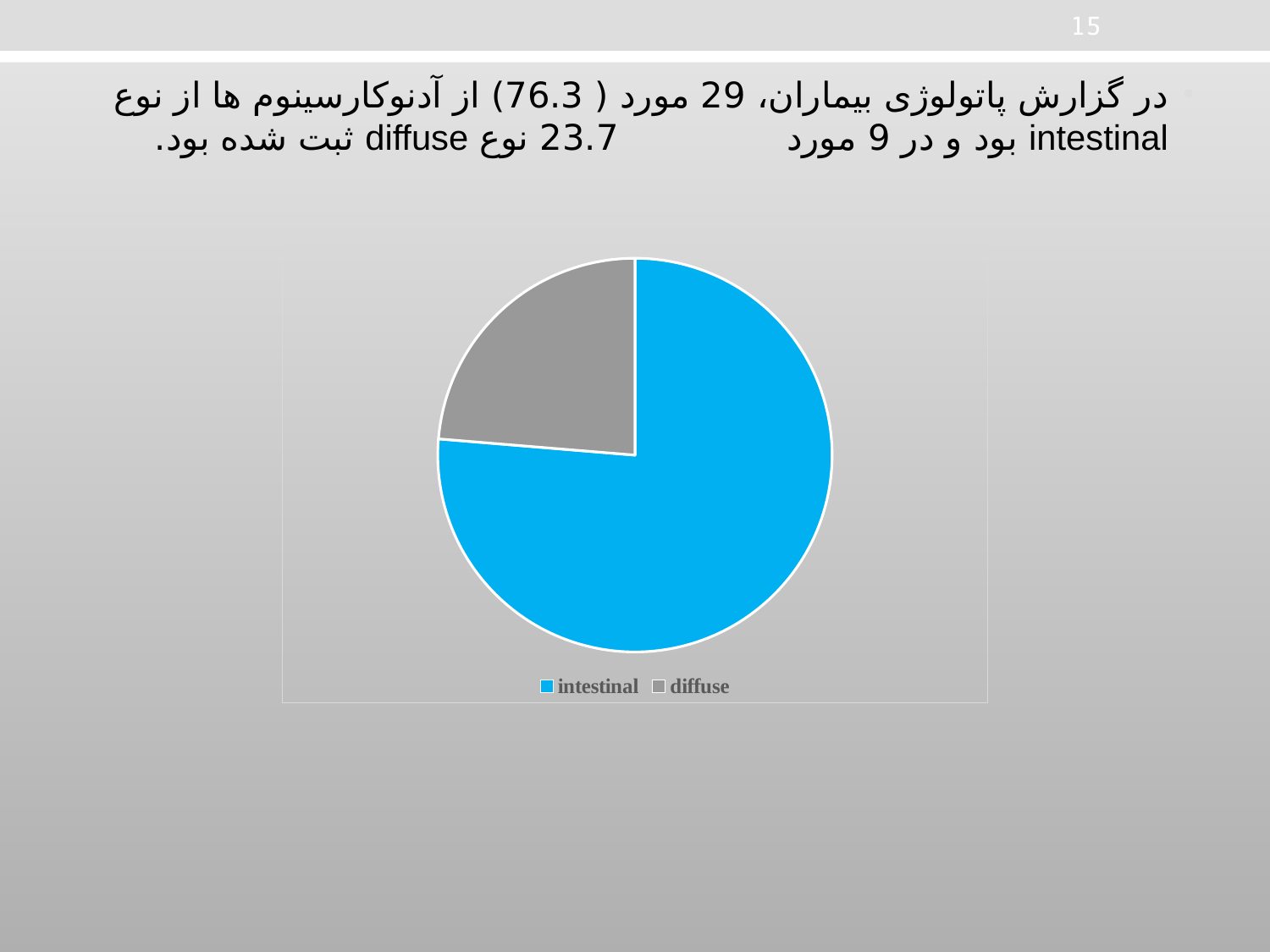

15
در گزارش پاتولوژی بیماران، 29 مورد ( 76.3) از آدنوکارسینوم ها از نوع intestinal بود و در 9 مورد               23.7 نوع diffuse ثبت شده بود.

### Chart

| Category | Column1 |
|---|---|
| intestinal | 29.0 |
| diffuse | 9.0 |